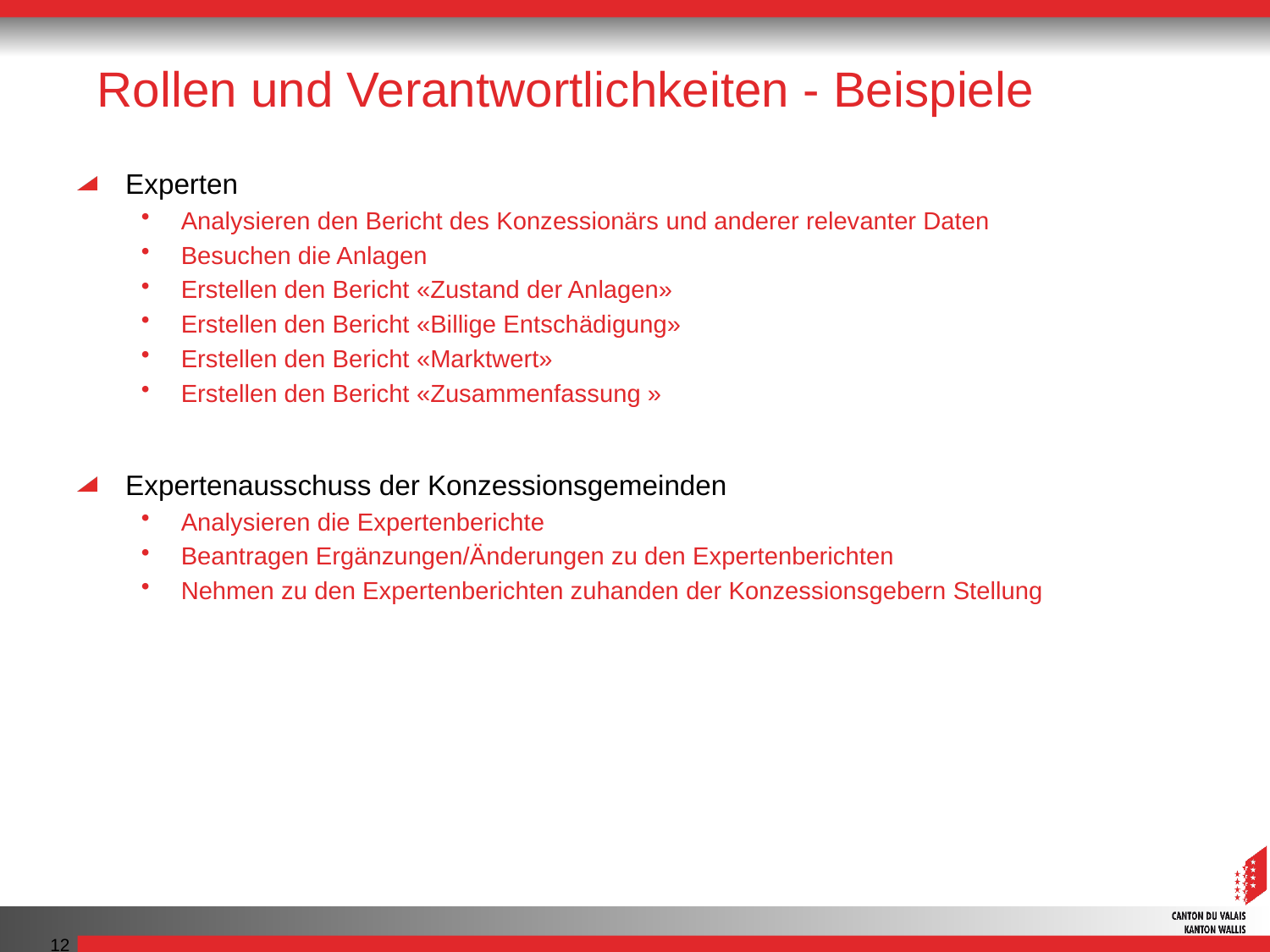

Rollen und Verantwortlichkeiten - Beispiele
Experten
Analysieren den Bericht des Konzessionärs und anderer relevanter Daten
Besuchen die Anlagen
Erstellen den Bericht «Zustand der Anlagen»
Erstellen den Bericht «Billige Entschädigung»
Erstellen den Bericht «Marktwert»
Erstellen den Bericht «Zusammenfassung »

Expertenausschuss der Konzessionsgemeinden
Analysieren die Expertenberichte
Beantragen Ergänzungen/Änderungen zu den Expertenberichten
Nehmen zu den Expertenberichten zuhanden der Konzessionsgebern Stellung

12